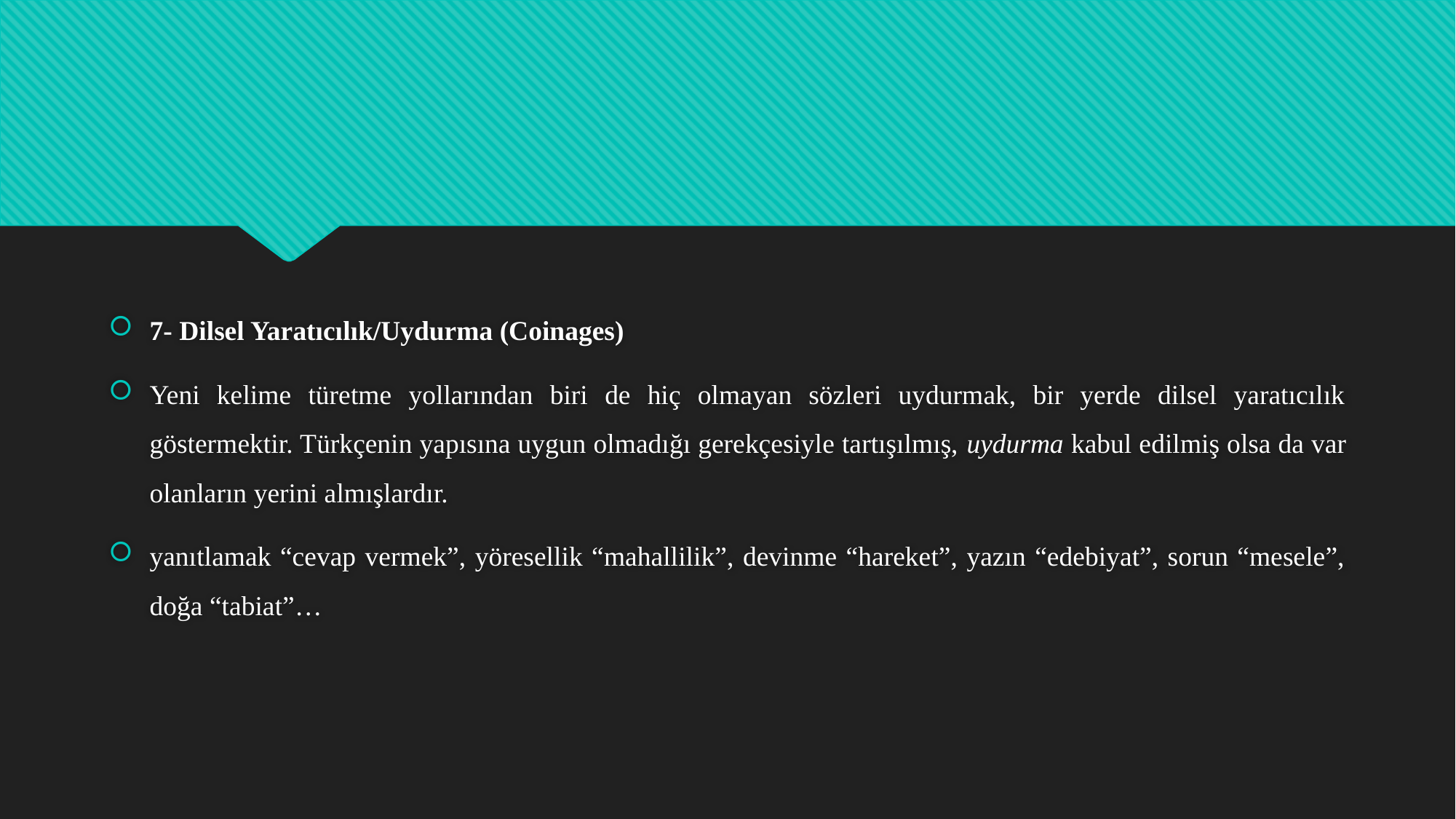

7- Dilsel Yaratıcılık/Uydurma (Coinages)
Yeni kelime türetme yollarından biri de hiç olmayan sözleri uydurmak, bir yerde dilsel yaratıcılık göstermektir. Türkçenin yapısına uygun olmadığı gerekçesiyle tartışılmış, uydurma kabul edilmiş olsa da var olanların yerini almışlardır.
yanıtlamak “cevap vermek”, yöresellik “mahallilik”, devinme “hareket”, yazın “edebiyat”, sorun “mesele”, doğa “tabiat”…